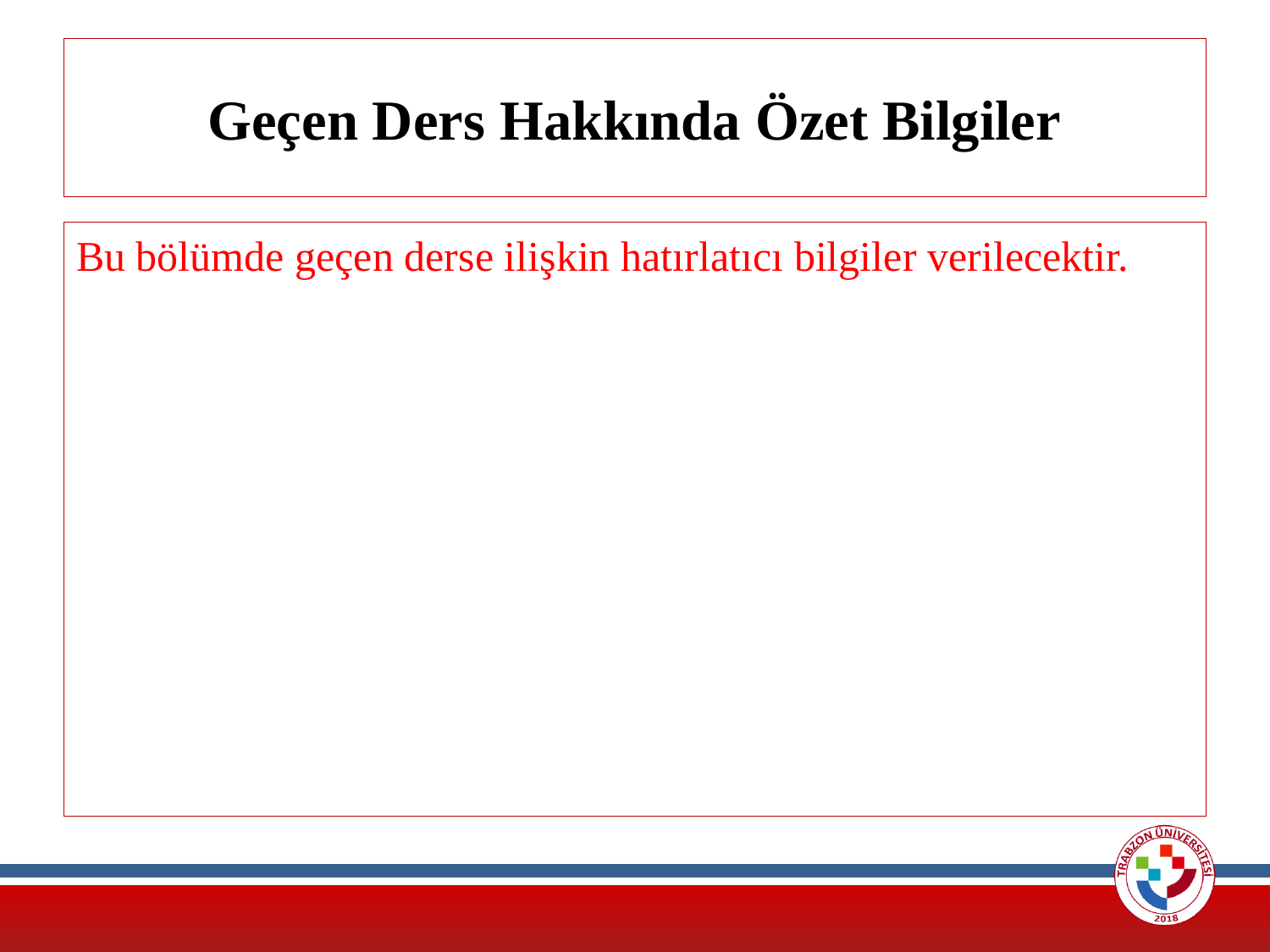

# Geçen Ders Hakkında Özet Bilgiler
Bu bölümde geçen derse ilişkin hatırlatıcı bilgiler verilecektir.